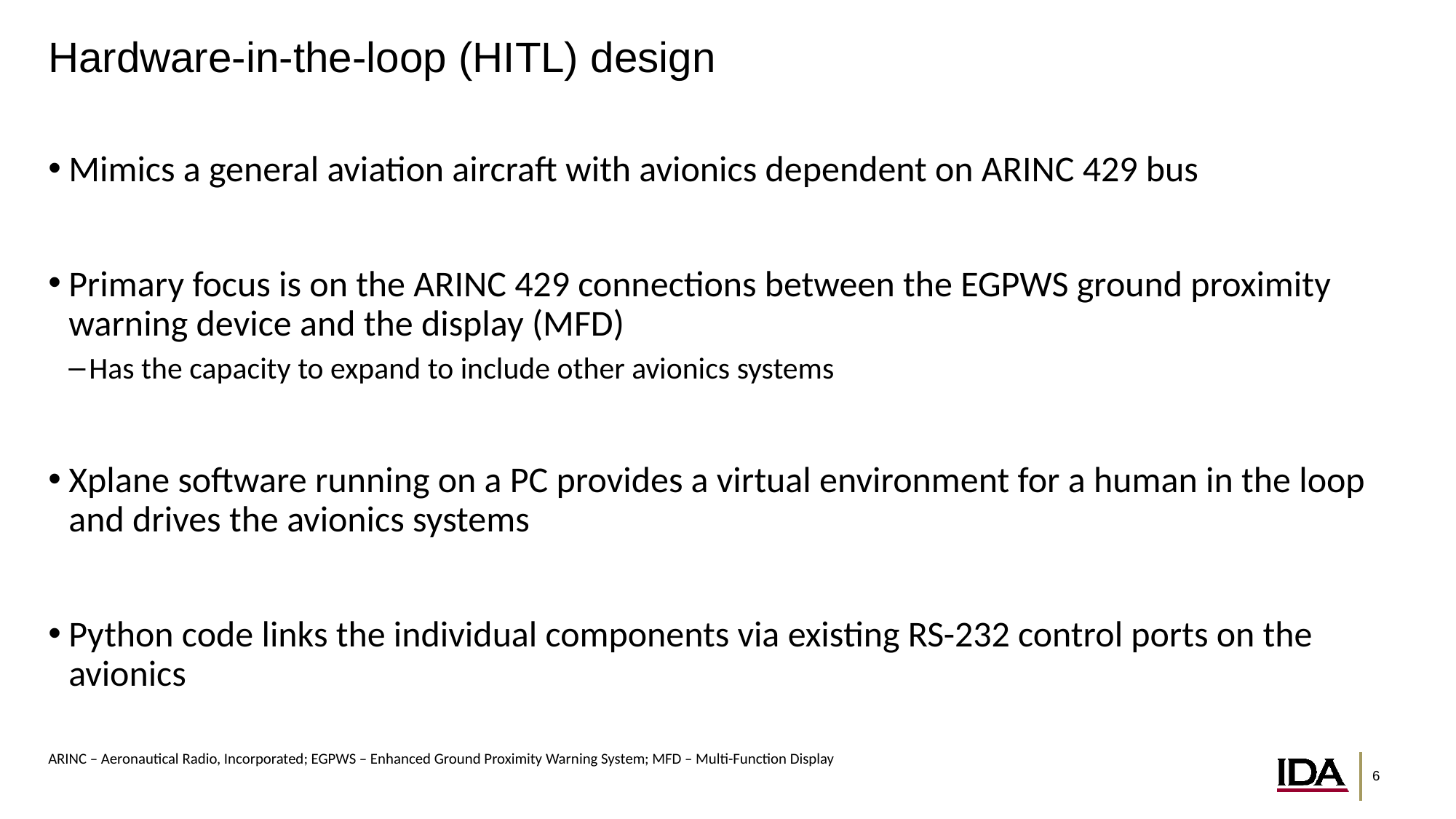

# Hardware-in-the-loop (HITL) design
Mimics a general aviation aircraft with avionics dependent on ARINC 429 bus

Primary focus is on the ARINC 429 connections between the EGPWS ground proximity warning device and the display (MFD)
Has the capacity to expand to include other avionics systems

Xplane software running on a PC provides a virtual environment for a human in the loop and drives the avionics systems

Python code links the individual components via existing RS-232 control ports on the avionics
ARINC – Aeronautical Radio, Incorporated; EGPWS – Enhanced Ground Proximity Warning System; MFD – Multi-Function Display